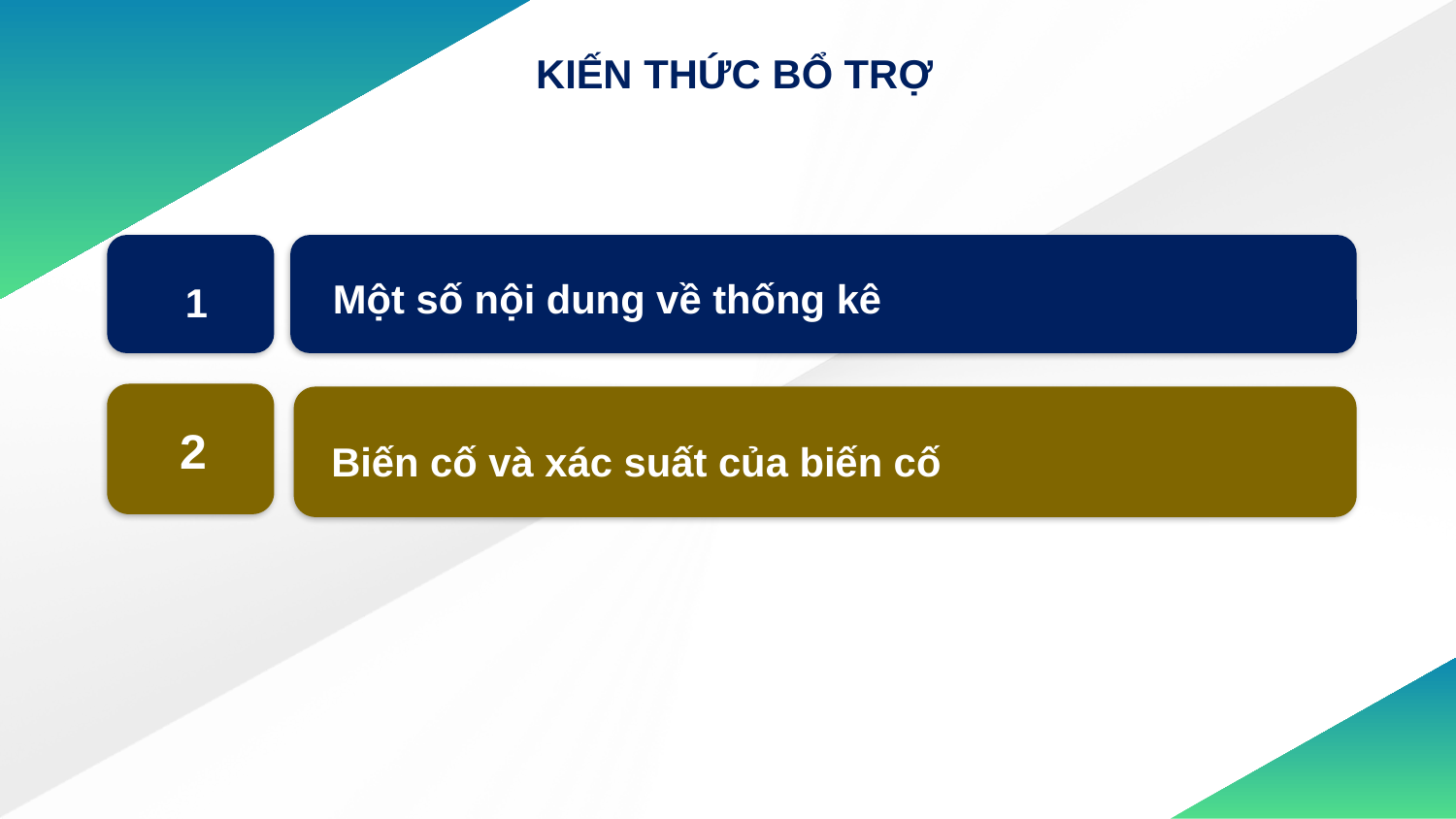

KIẾN THỨC BỔ TRỢ

1

Một số nội dung về thống kê

2

Biến cố và xác suất của biến cố